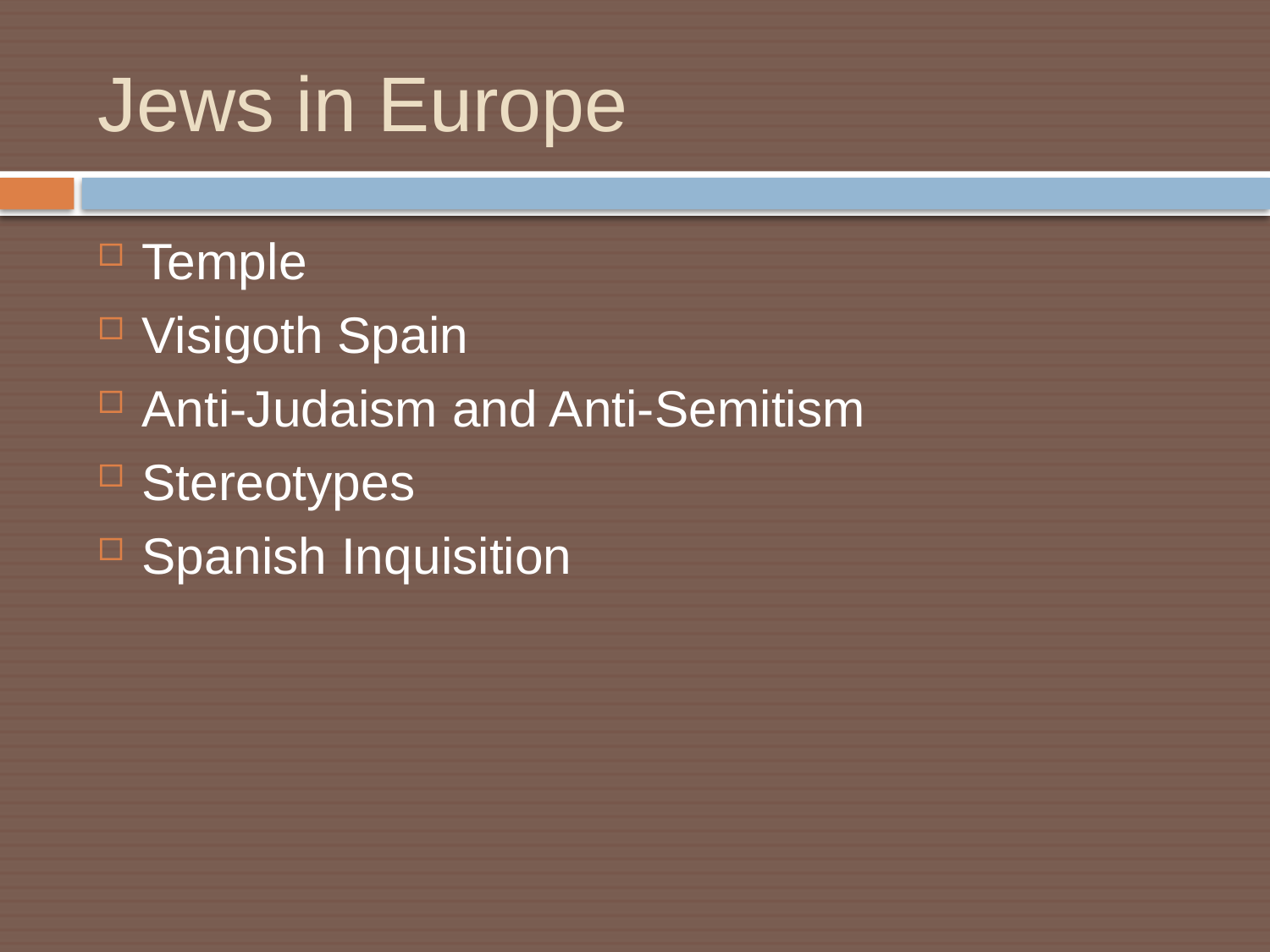

# Jews in Europe
Temple
Visigoth Spain
Anti-Judaism and Anti-Semitism
Stereotypes
Spanish Inquisition